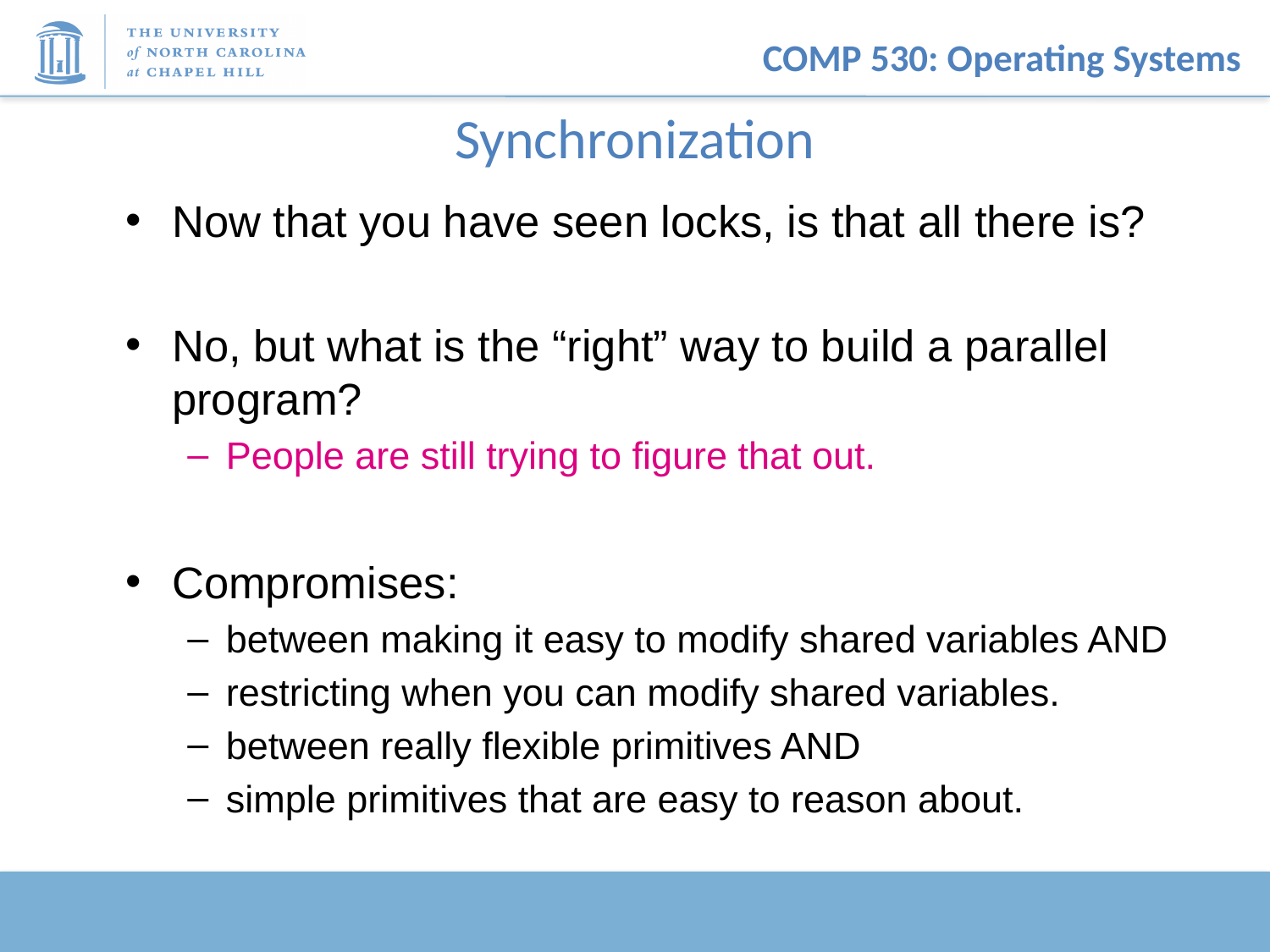

# Synchronization
Now that you have seen locks, is that all there is?

No, but what is the “right” way to build a parallel program?
People are still trying to figure that out.

Compromises:
between making it easy to modify shared variables AND
restricting when you can modify shared variables.
between really flexible primitives AND
simple primitives that are easy to reason about.